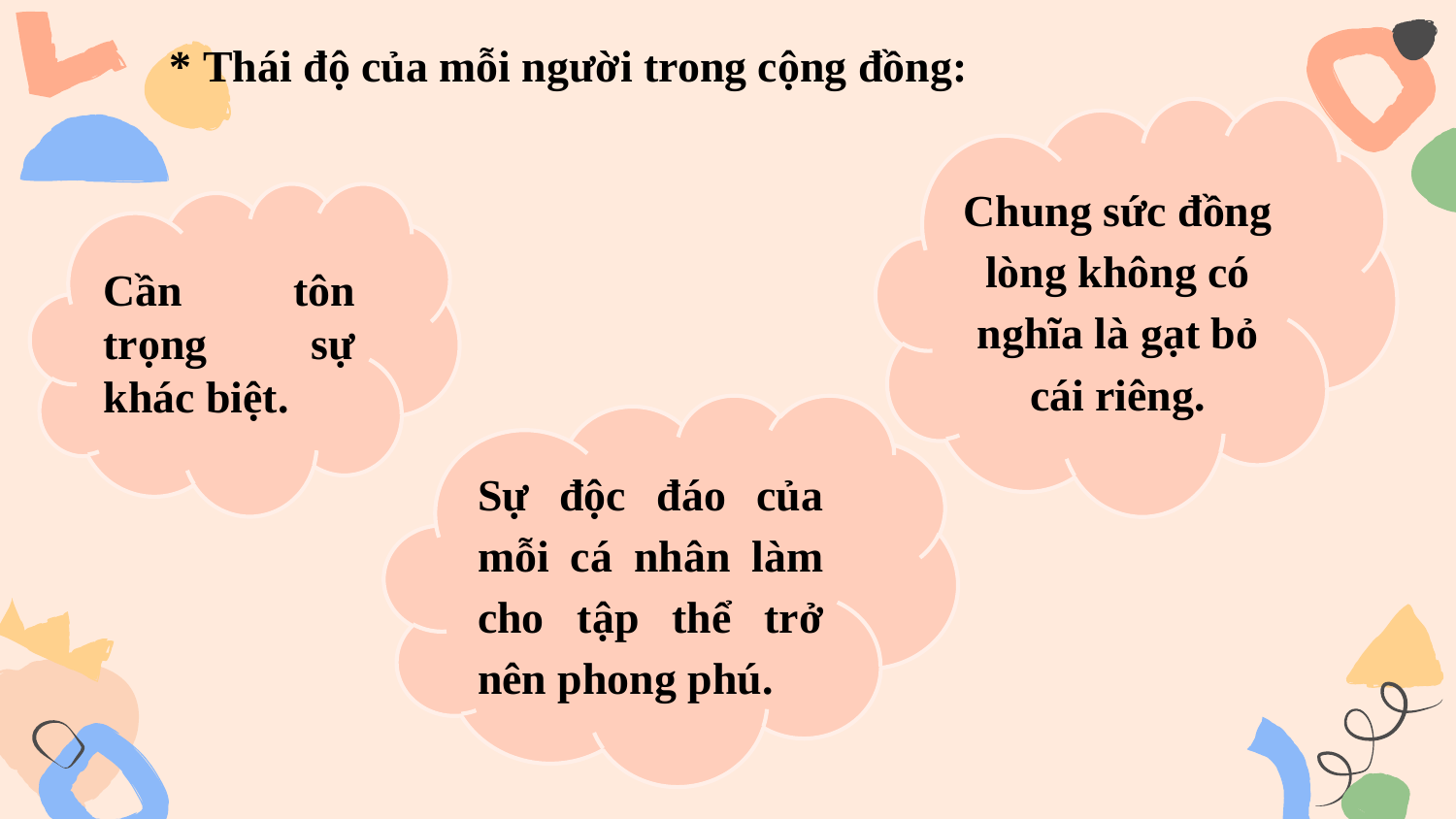

* Thái độ của mỗi người trong cộng đồng:

Chung sức đồng lòng không có nghĩa là gạt bỏ cái riêng.
Cần tôn trọng sự khác biệt.
Sự độc đáo của mỗi cá nhân làm cho tập thể trở nên phong phú.